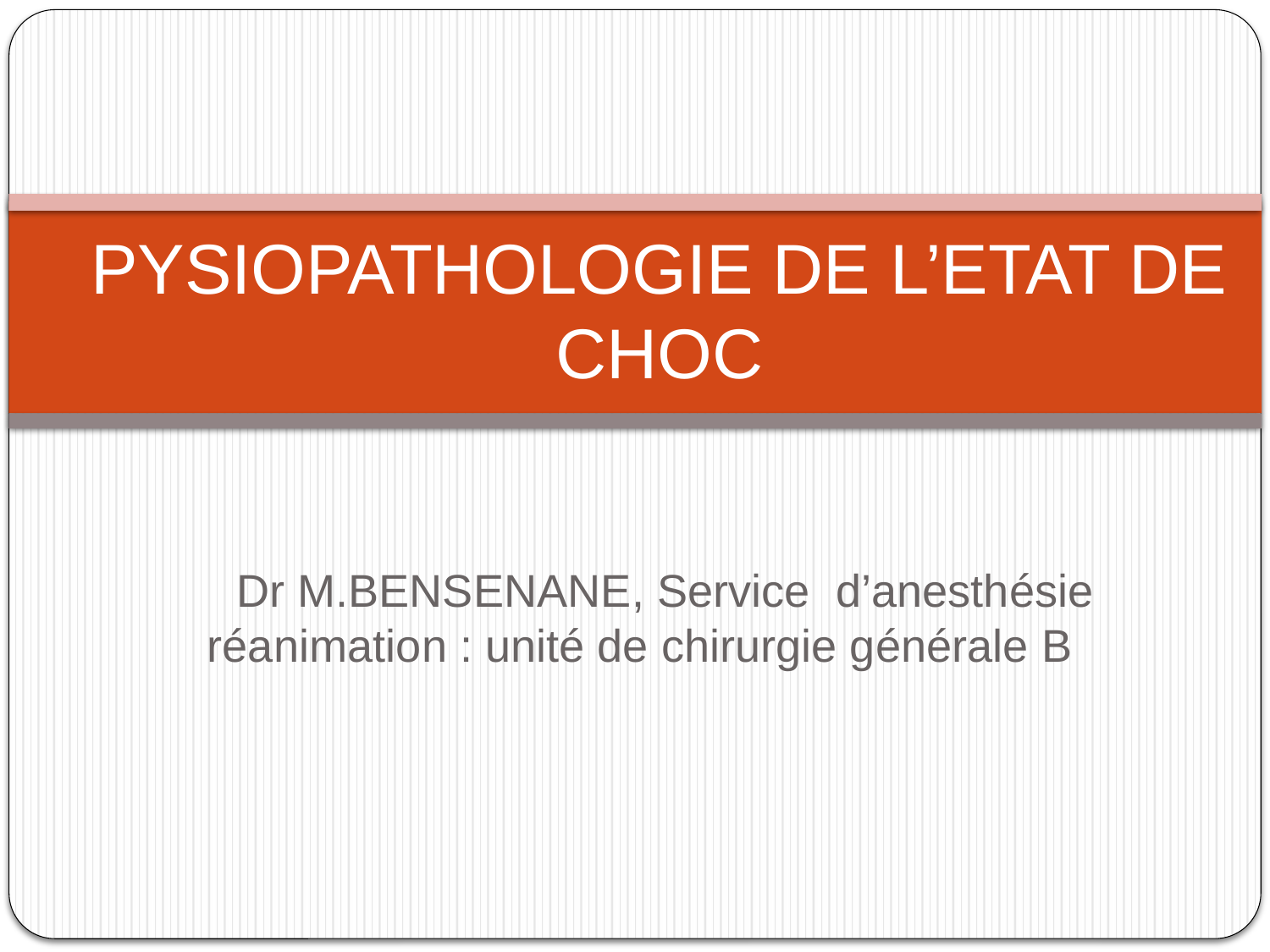

# PYSIOPATHOLOGIE DE L’ETAT DE CHOC
Dr M.BENSENANE, Service  d’anesthésie réanimation : unité de chirurgie générale B